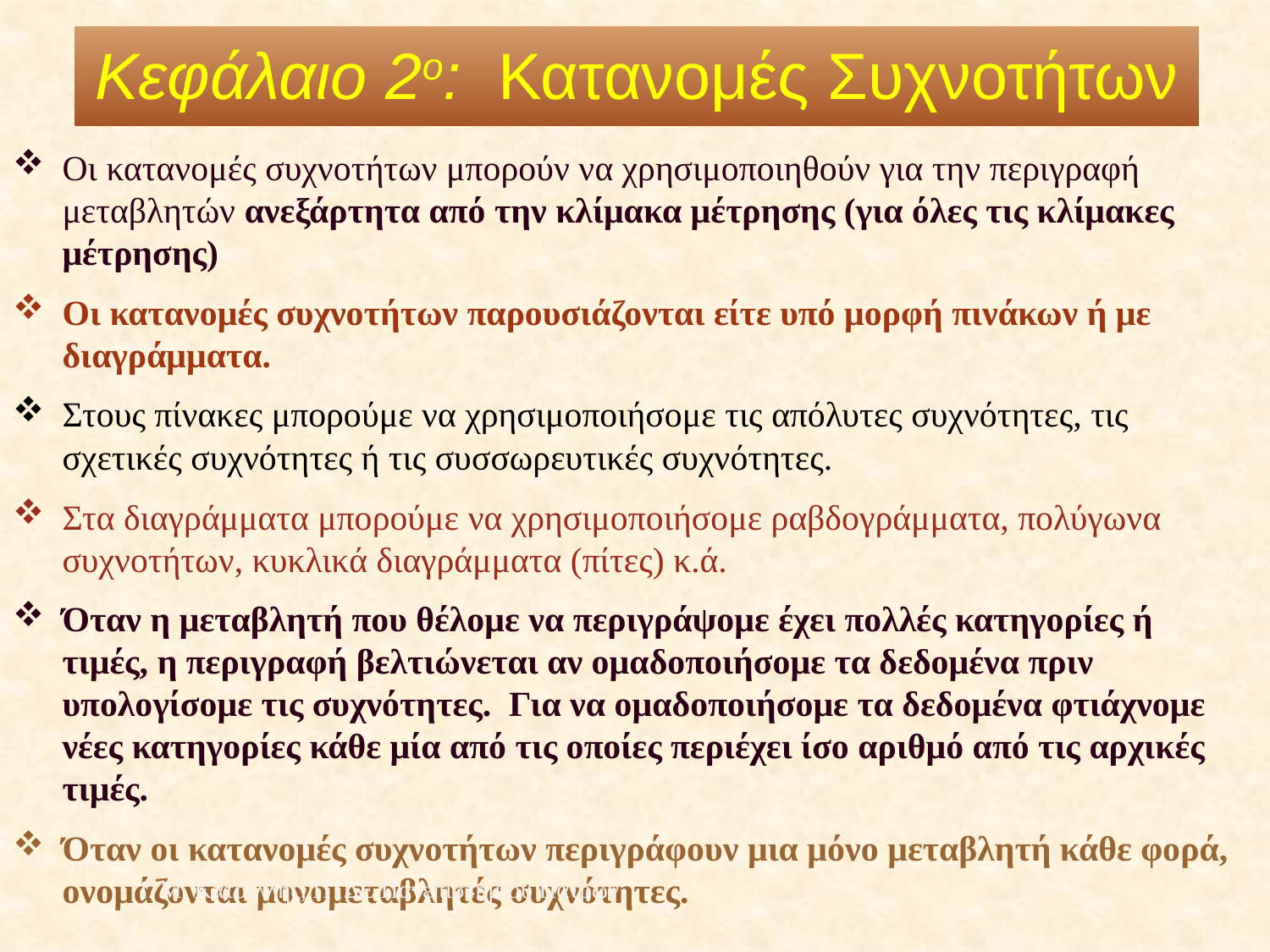

Κεφάλαιο 2ο:  Κατανομές Συχνοτήτων
Οι κατανομές συχνοτήτων μπορούν να χρησιμοποιηθούν για την περιγραφή μεταβλητών ανεξάρτητα από την κλίμακα μέτρησης (για όλες τις κλίμακες μέτρησης)
Οι κατανομές συχνοτήτων παρουσιάζονται είτε υπό μορφή πινάκων ή με  διαγράμματα.
Στους πίνακες μπορούμε να χρησιμοποιήσομε τις απόλυτες συχνότητες, τις σχετικές συχνότητες ή τις συσσωρευτικές συχνότητες.
Στα διαγράμματα μπορούμε να χρησιμοποιήσομε ραβδογράμματα, πολύγωνα συχνοτήτων, κυκλικά διαγράμματα (πίτες) κ.ά.
Όταν η μεταβλητή που θέλομε να περιγράψομε έχει πολλές κατηγορίες ή τιμές, η περιγραφή βελτιώνεται αν ομαδοποιήσομε τα δεδομένα πριν υπολογίσομε τις συχνότητες.  Για να ομαδοποιήσομε τα δεδομένα φτιάχνομε νέες κατηγορίες κάθε μία από τις οποίες περιέχει ίσο αριθμό από τις αρχικές τιμές.
Όταν οι κατανομές συχνοτήτων περιγράφουν μια μόνο μεταβλητή κάθε φορά, ονομάζονται μονομεταβλητές συχνότητες.
Ι. Μ. Κατσίλλης, ΠΤΔΕ Πανεπιστημίου Πατρών